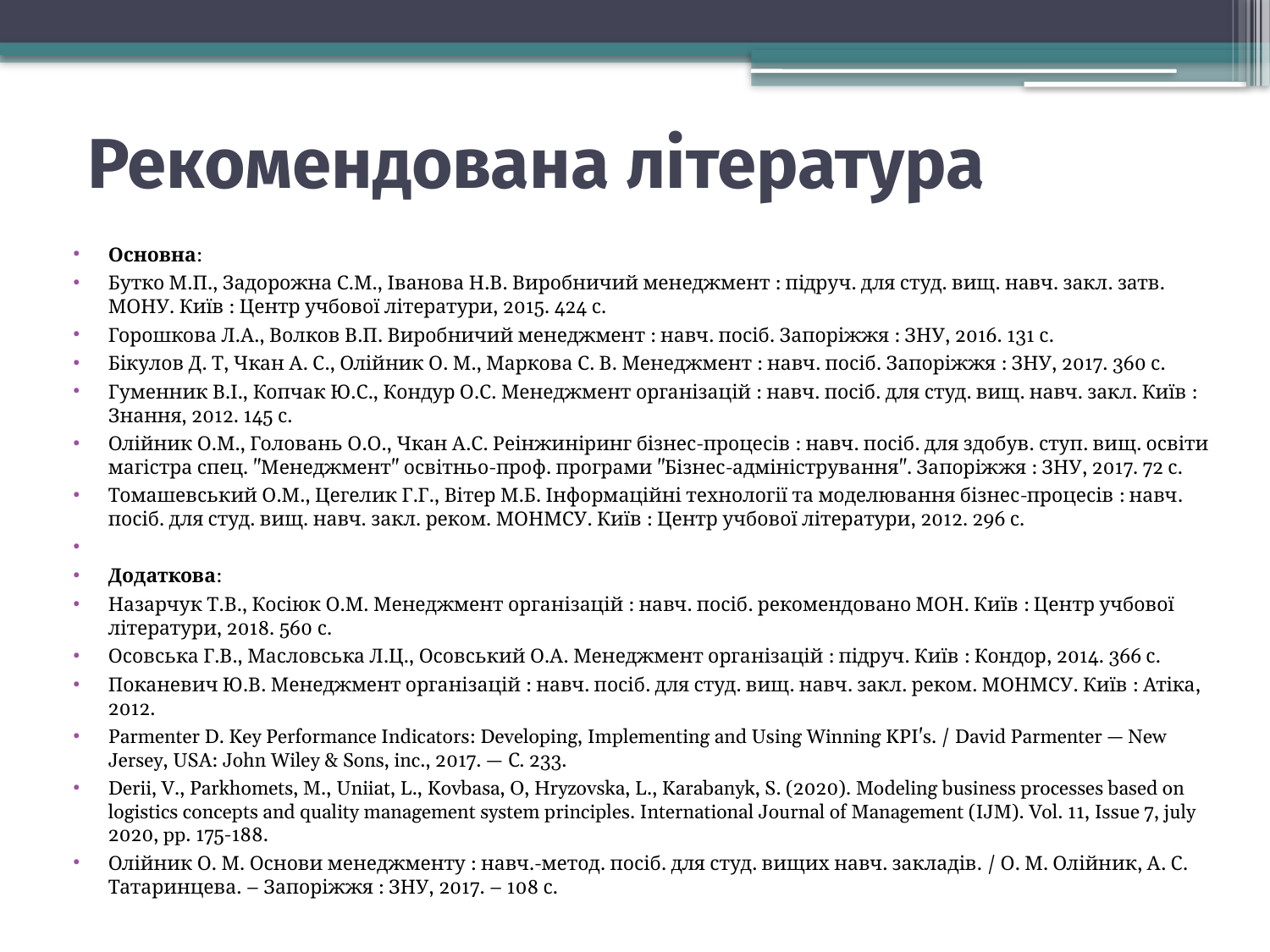

# Рекомендована література
Основна:
Бутко М.П., Задорожна С.М., Іванова Н.В. Виробничий менеджмент : підруч. для студ. вищ. навч. закл. затв. МОНУ. Київ : Центр учбової літератури, 2015. 424 с.
Горошкова Л.А., Волков В.П. Виробничий менеджмент : навч. посіб. Запоріжжя : ЗНУ, 2016. 131 с.
Бікулов Д. Т, Чкан А. С., Олійник О. М., Маркова С. В. Менеджмент : навч. посіб. Запоріжжя : ЗНУ, 2017. 360 с.
Гуменник В.І., Копчак Ю.С., Кондур О.С. Менеджмент організацій : навч. посіб. для студ. вищ. навч. закл. Київ : Знання, 2012. 145 с.
Олійник О.М., Головань О.О., Чкан А.С. Реінжиніринг бізнес-процесів : навч. посіб. для здобув. ступ. вищ. освіти магістра спец. "Менеджмент" освітньо-проф. програми "Бізнес-адміністрування". Запоріжжя : ЗНУ, 2017. 72 с.
Томашевський О.М., Цегелик Г.Г., Вітер М.Б. Інформаційні технології та моделювання бізнес-процесів : навч. посіб. для студ. вищ. навч. закл. реком. МОНМСУ. Київ : Центр учбової літератури, 2012. 296 с.

Додаткова:
Назарчук Т.В., Косіюк О.М. Менеджмент організацій : навч. посіб. рекомендовано МОН. Київ : Центр учбової літератури, 2018. 560 с.
Осовська Г.В., Масловська Л.Ц., Осовський О.А. Менеджмент організацій : підруч. Київ : Кондор, 2014. 366 с.
Поканевич Ю.В. Менеджмент організацій : навч. посіб. для студ. вищ. навч. закл. реком. МОНМСУ. Київ : Атіка, 2012.
Parmenter D. Key Performance Indicators: Developing, Implementing and Using Winning KPI's. / David Parmenter — New Jersey, USA: John Wiley & Sons, inc., 2017. — С. 233.
Derii, V., Parkhomets, M., Uniiat, L., Kovbasa, O, Hryzovska, L., Karabanyk, S. (2020). Modeling business processes based on logistics concepts and quality management system principles. International Journal of Management (IJM). Vol. 11, Issue 7, july 2020, pp. 175-188.
Олійник О. М. Основи менеджменту : навч.-метод. посіб. для студ. вищих навч. закладів. / О. М. Олійник, А. С. Татаринцева. – Запоріжжя : ЗНУ, 2017. – 108 с.